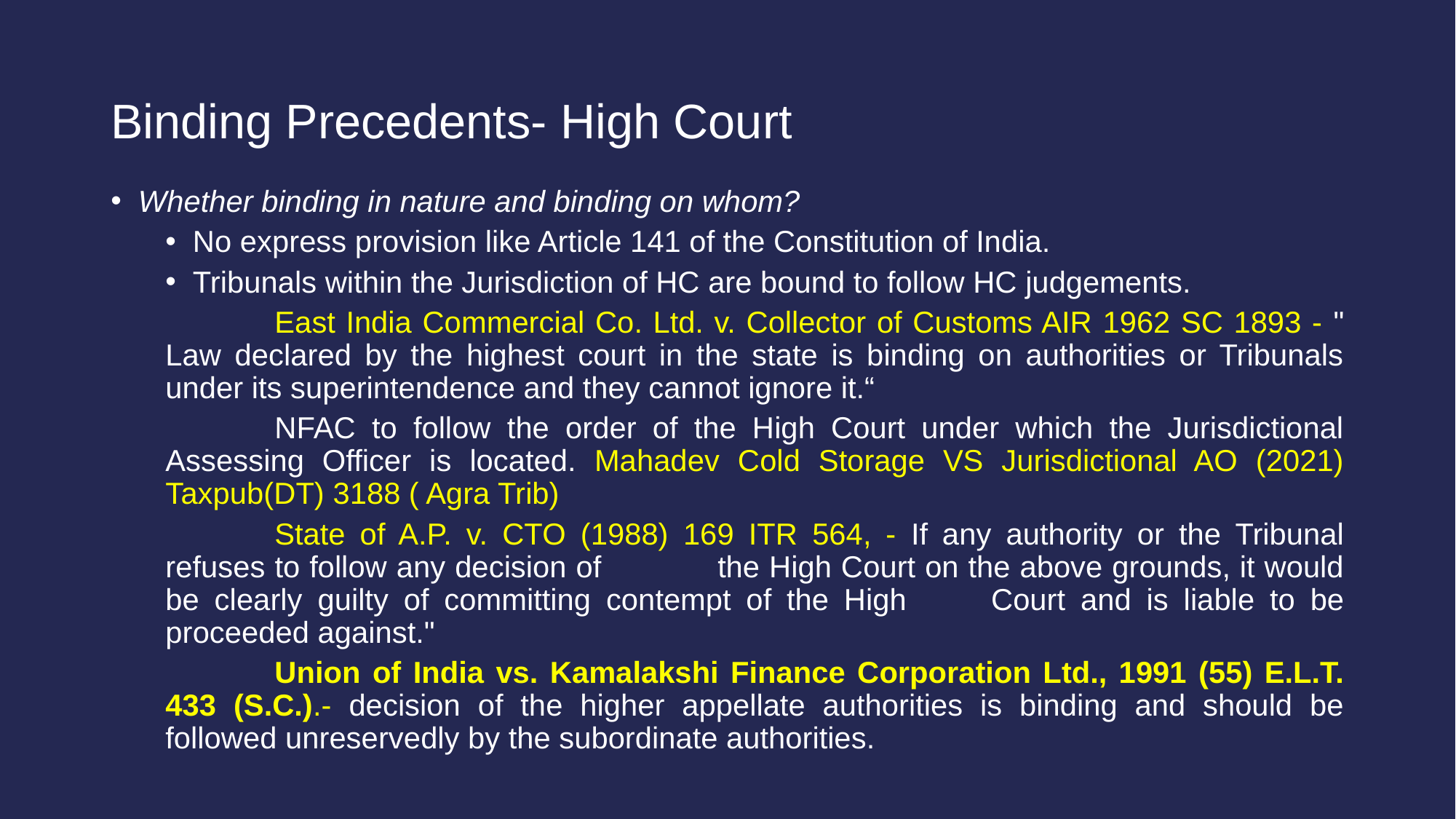

# Binding Precedents- High Court
Whether binding in nature and binding on whom?
No express provision like Article 141 of the Constitution of India.
Tribunals within the Jurisdiction of HC are bound to follow HC judgements.
	East India Commercial Co. Ltd. v. Collector of Customs AIR 1962 SC 1893 - " Law declared by the highest court in the state is binding on authorities or Tribunals under its superintendence and they cannot ignore it.“
	NFAC to follow the order of the High Court under which the Jurisdictional Assessing Officer is located. Mahadev Cold Storage VS Jurisdictional AO (2021) Taxpub(DT) 3188 ( Agra Trib)
	State of A.P. v. CTO (1988) 169 ITR 564, - If any authority or the Tribunal refuses to follow any decision of 	the High Court on the above grounds, it would be clearly guilty of committing contempt of the High 	Court and is liable to be proceeded against."
	Union of India vs. Kamalakshi Finance Corporation Ltd., 1991 (55) E.L.T. 433 (S.C.).- decision of the higher appellate authorities is binding and should be followed unreservedly by the subordinate authorities.